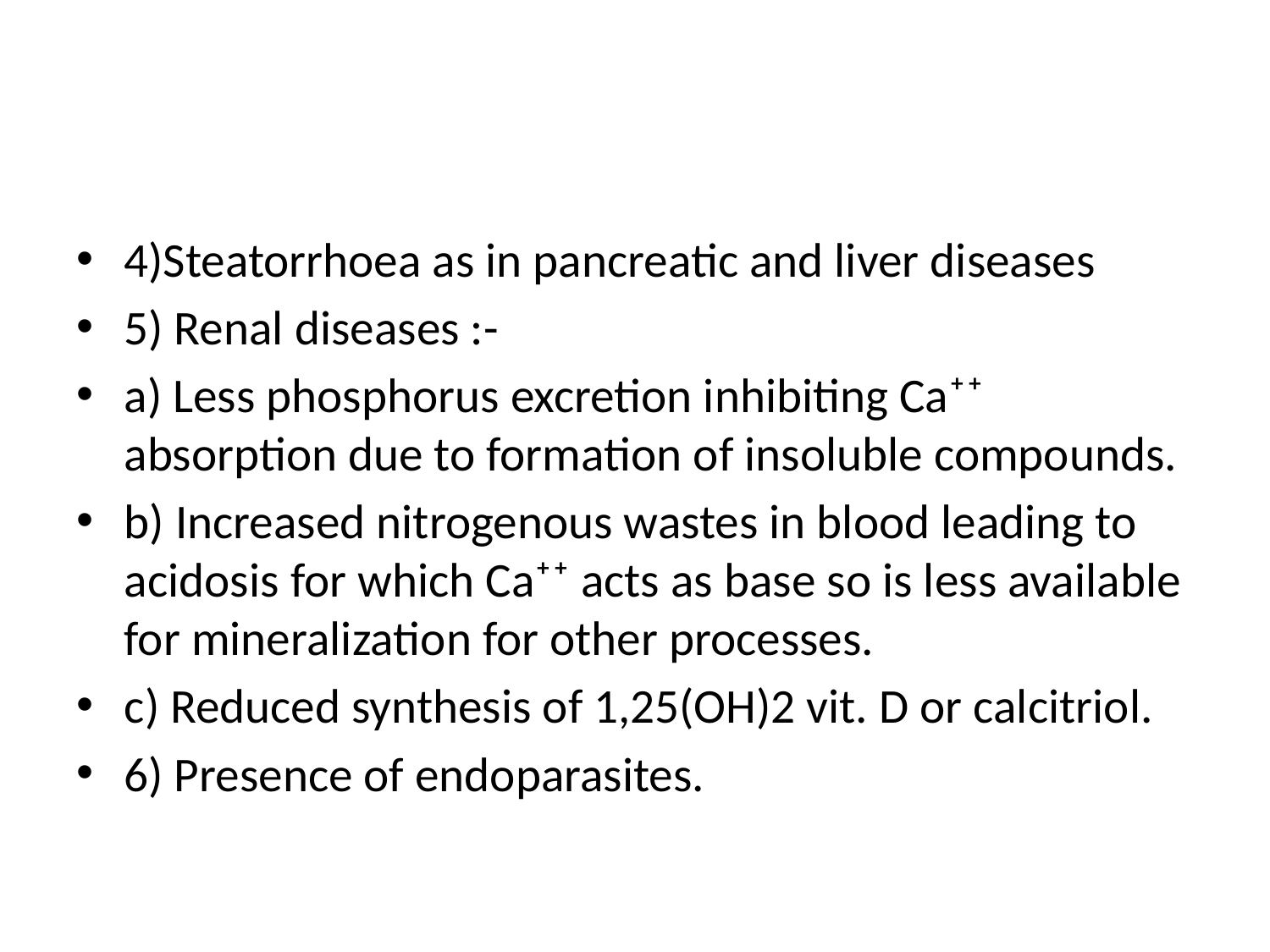

#
4)Steatorrhoea as in pancreatic and liver diseases
5) Renal diseases :-
a) Less phosphorus excretion inhibiting Ca⁺⁺ absorption due to formation of insoluble compounds.
b) Increased nitrogenous wastes in blood leading to acidosis for which Ca⁺⁺ acts as base so is less available for mineralization for other processes.
c) Reduced synthesis of 1,25(OH)2 vit. D or calcitriol.
6) Presence of endoparasites.